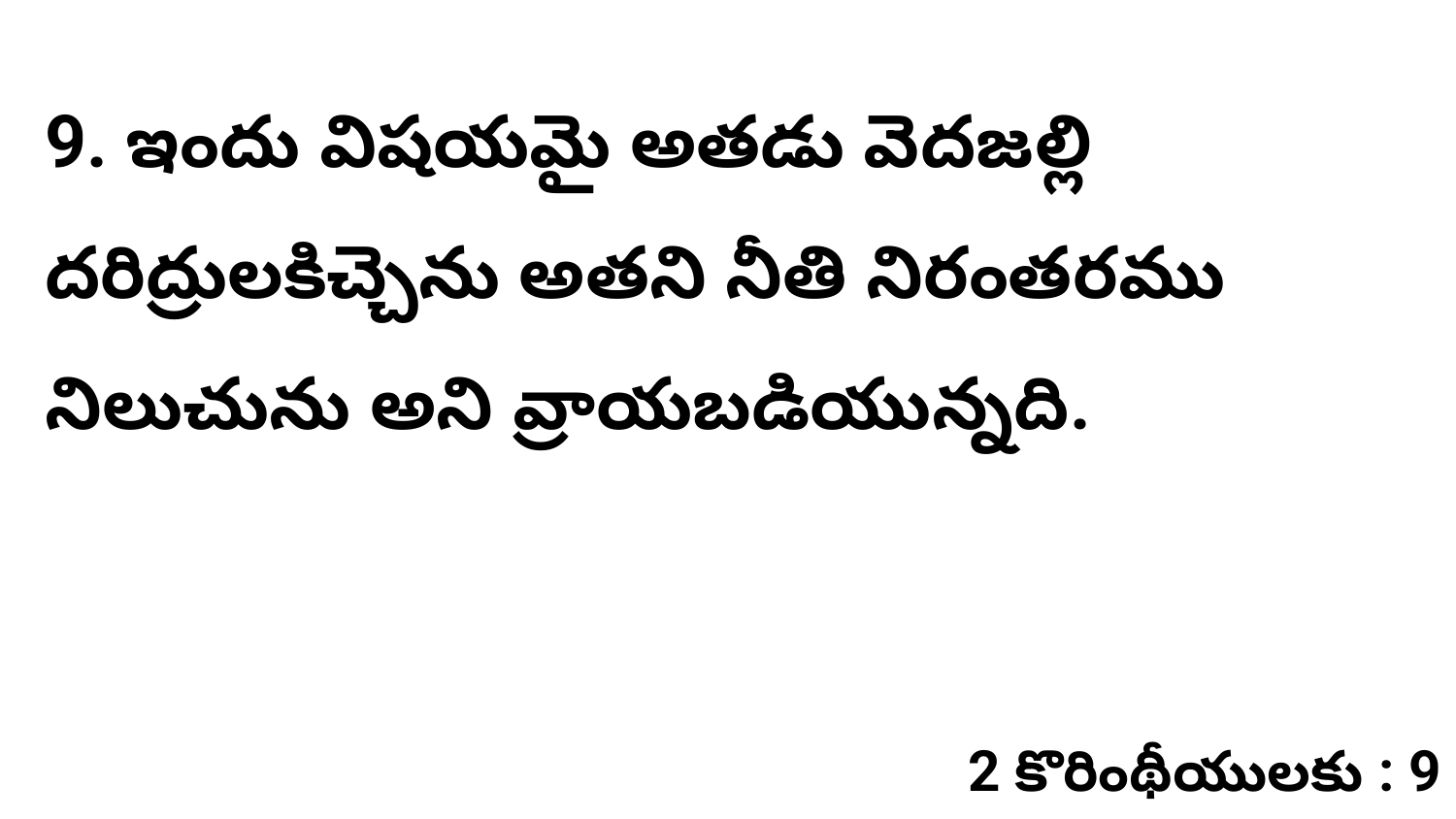

9. ఇందు విషయమై అతడు వెదజల్లి దరిద్రులకిచ్చెను అతని నీతి నిరంతరము నిలుచును అని వ్రాయబడియున్నది.
2 కొరింథీయులకు : 9